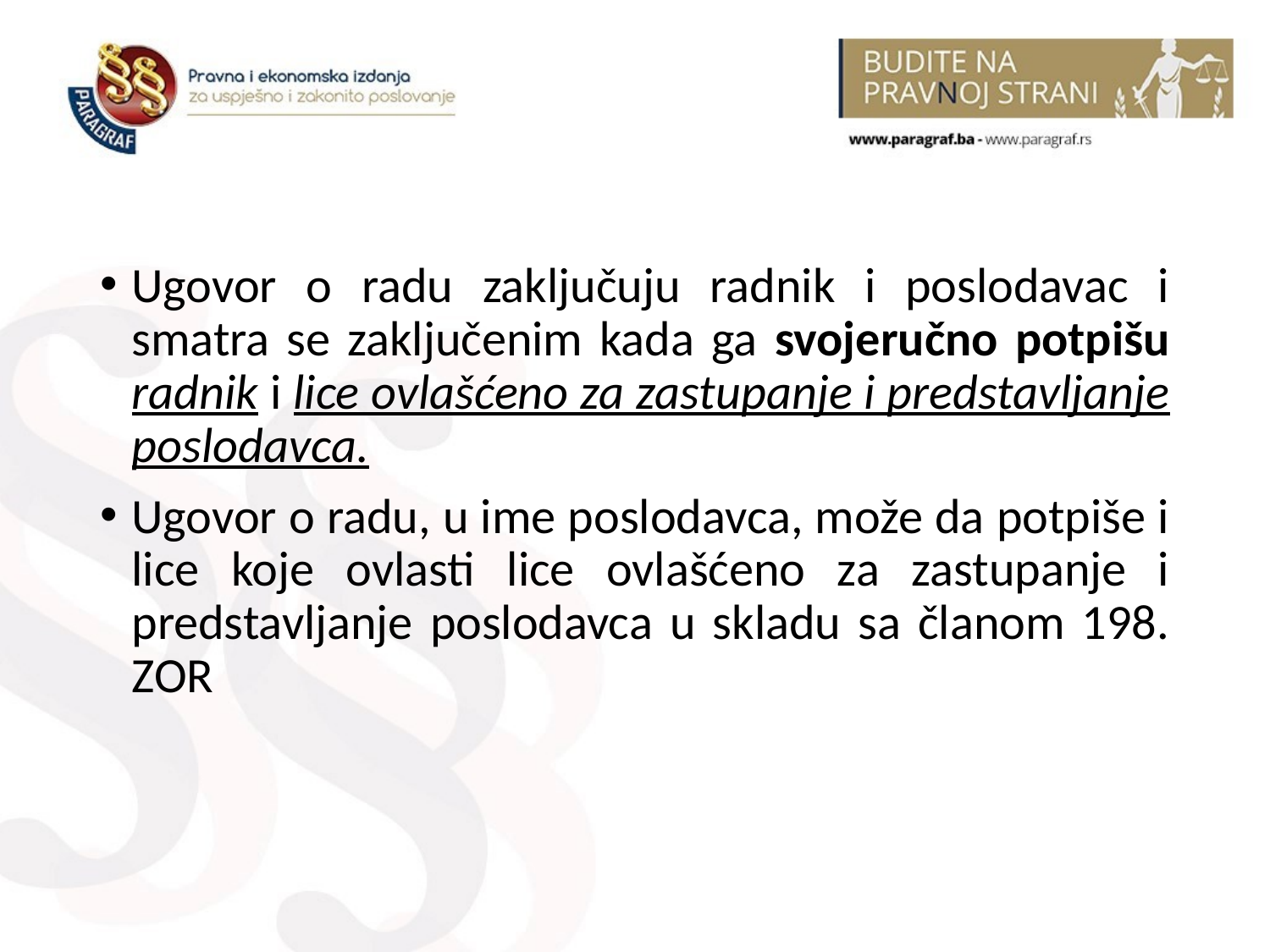

Ugovor o radu zaključuju radnik i poslodavac i smatra se zaključenim kada ga svojeručno potpišu radnik i lice ovlašćeno za zastupanje i predstavljanje poslodavca.
Ugovor o radu, u ime poslodavca, može da potpiše i lice koje ovlasti lice ovlašćeno za zastupanje i predstavljanje poslodavca u skladu sa članom 198. ZOR